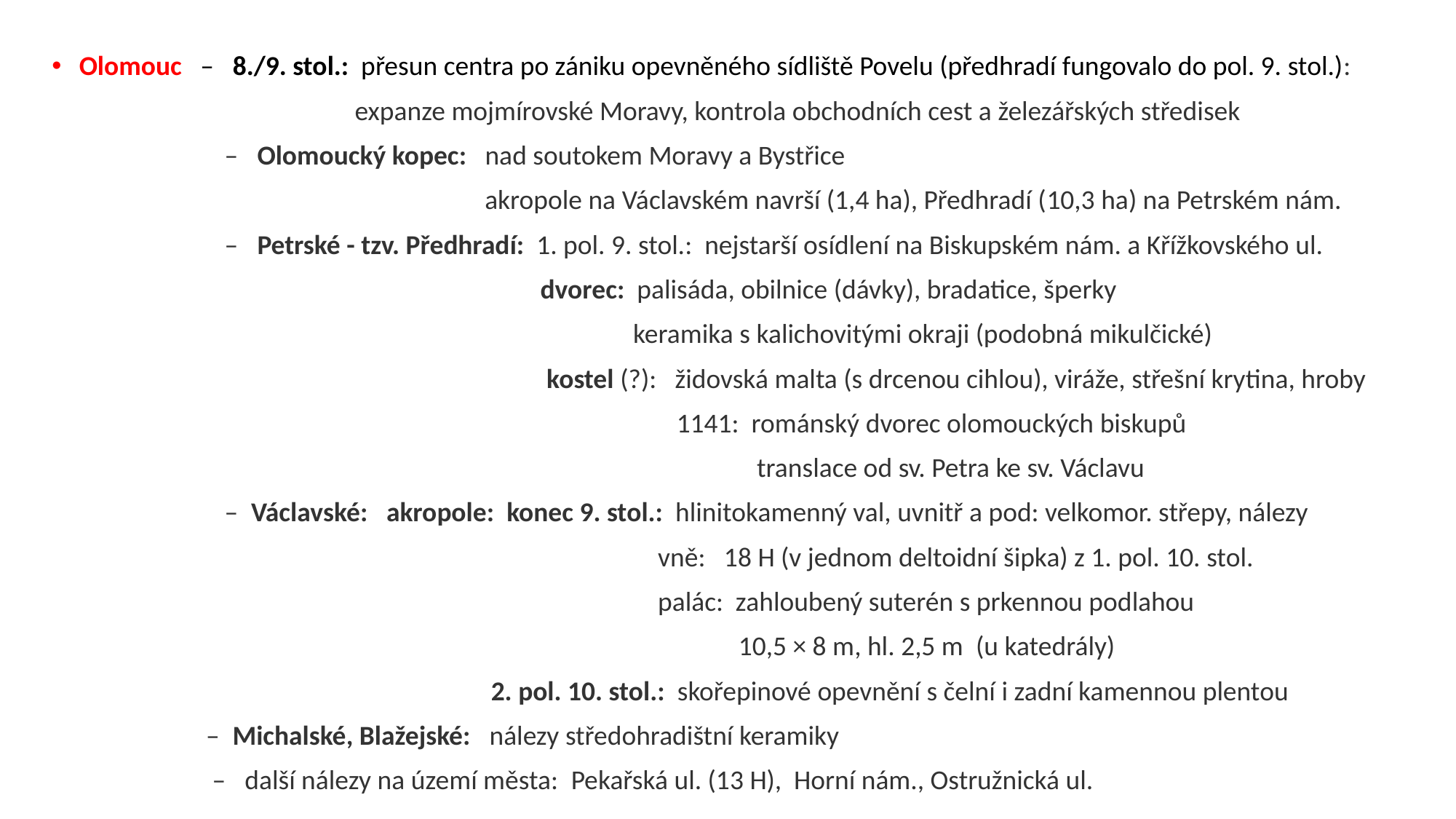

Olomouc   –   8./9. stol.:  přesun centra po zániku opevněného sídliště Povelu (předhradí fungovalo do pol. 9. stol.):
                                                 expanze mojmírovské Moravy, kontrola obchodních cest a železářských středisek
                            –   Olomoucký kopec:   nad soutokem Moravy a Bystřice
                                                                      akropole na Václavském navrší (1,4 ha), Předhradí (10,3 ha) na Petrském nám.
                            –   Petrské - tzv. Předhradí:  1. pol. 9. stol.:  nejstarší osídlení na Biskupském nám. a Křížkovského ul.
                                                                               dvorec:  palisáda, obilnice (dávky), bradatice, šperky
                                                                                              keramika s kalichovitými okraji (podobná mikulčické)
                                                                                kostel (?):   židovská malta (s drcenou cihlou), viráže, střešní krytina, hroby
                                                                                                     1141:  románský dvorec olomouckých biskupů
                                                                                                                  translace od sv. Petra ke sv. Václavu
                            –  Václavské:   akropole:  konec 9. stol.:  hlinitokamenný val, uvnitř a pod: velkomor. střepy, nálezy
                                                                                                  vně:   18 H (v jednom deltoidní šipka) z 1. pol. 10. stol.
                                                                                                  palác:  zahloubený suterén s prkennou podlahou
                                                                                                               10,5 × 8 m, hl. 2,5 m  (u katedrály)
                                                                       2. pol. 10. stol.:  skořepinové opevnění s čelní i zadní kamennou plentou
                         –  Michalské, Blažejské:   nálezy středohradištní keramiky
                          –   další nálezy na území města:  Pekařská ul. (13 H),  Horní nám., Ostružnická ul.